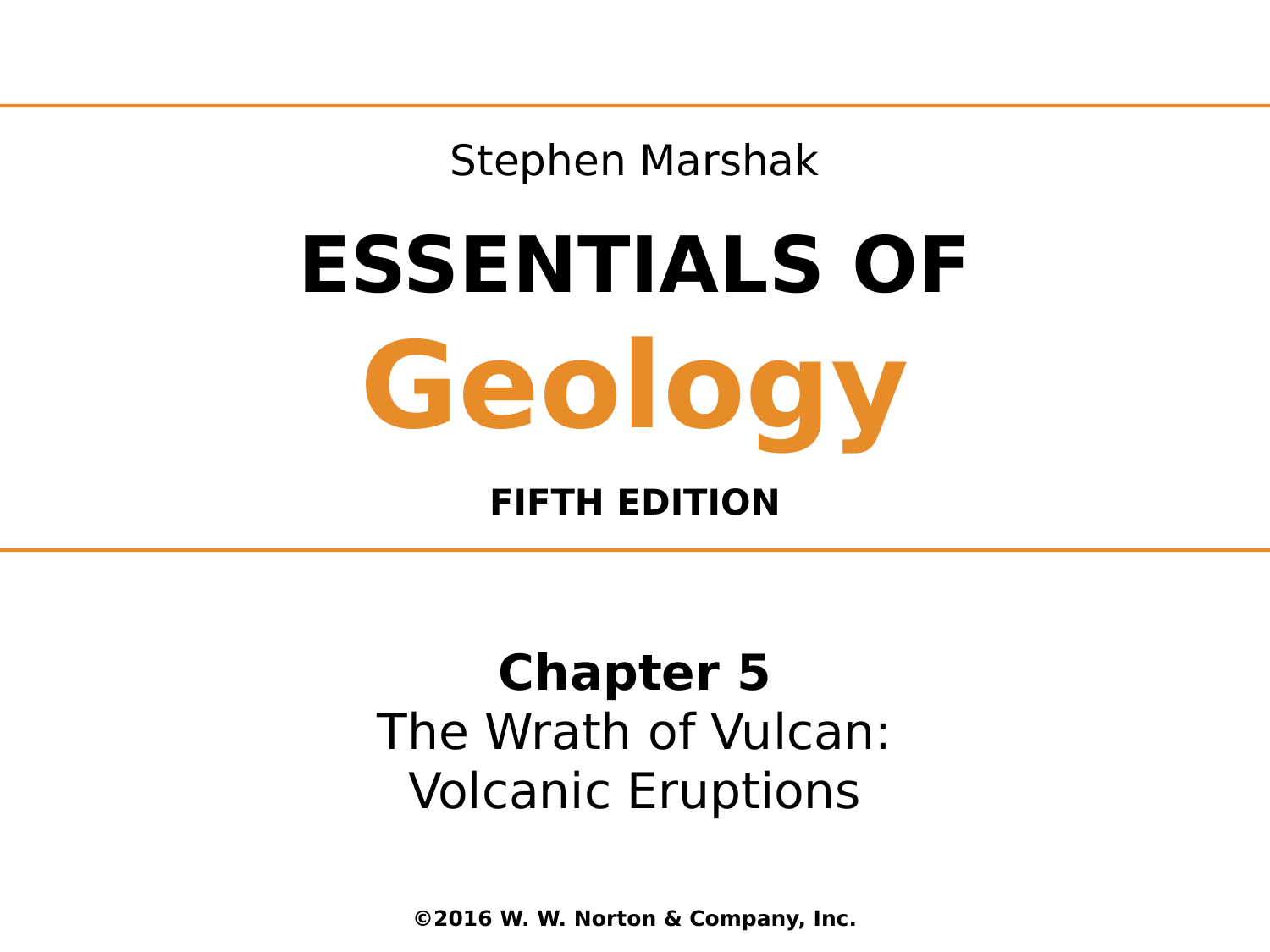

Stephen Marshak
ESSENTIALS OF
Geology
FIFTH EDITION

Chapter 5
The Wrath of Vulcan:
Volcanic Eruptions
©2016 W. W. Norton & Company, Inc.